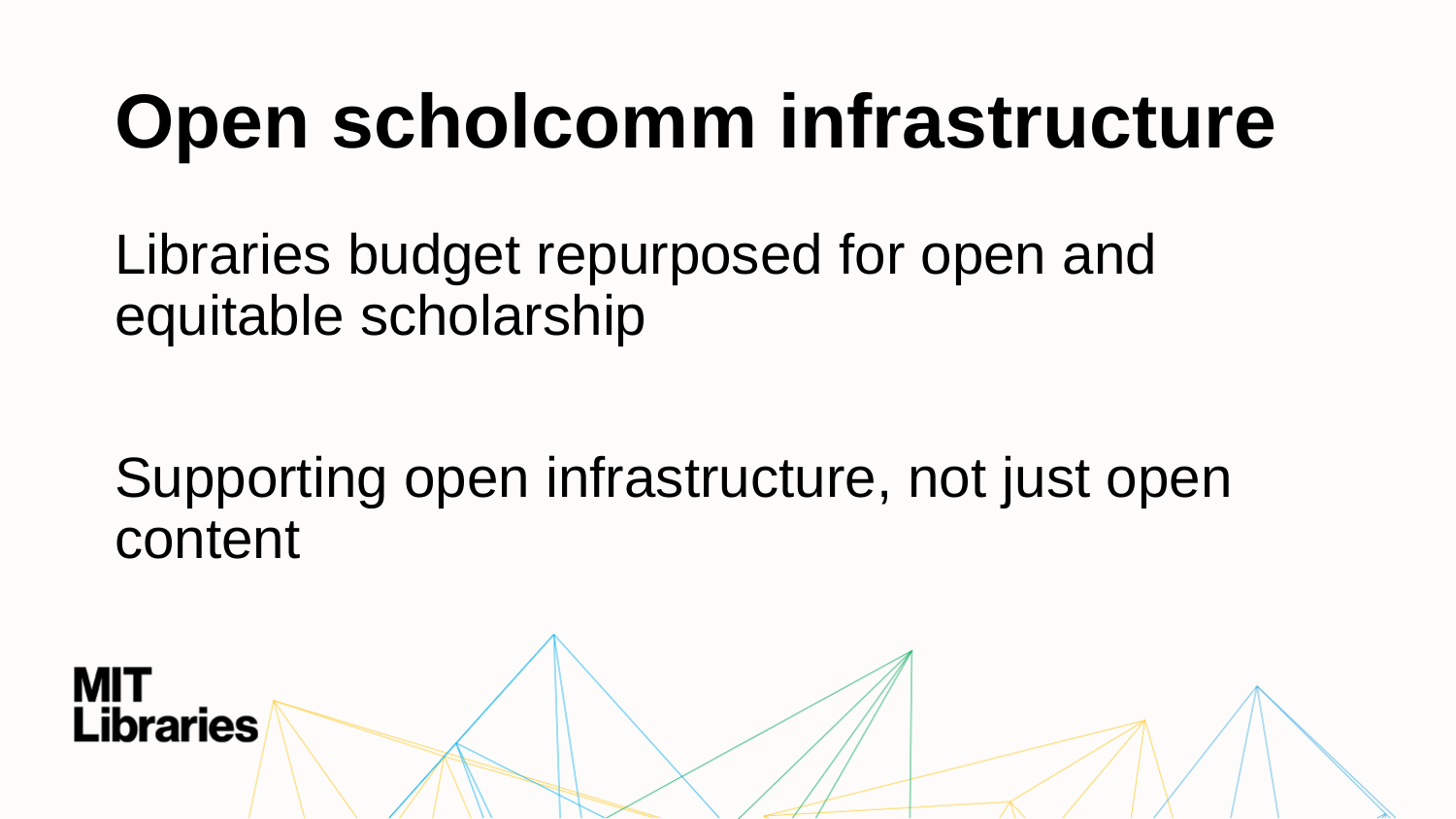

# Open scholcomm infrastructure
Libraries budget repurposed for open and equitable scholarship

Supporting open infrastructure, not just open content